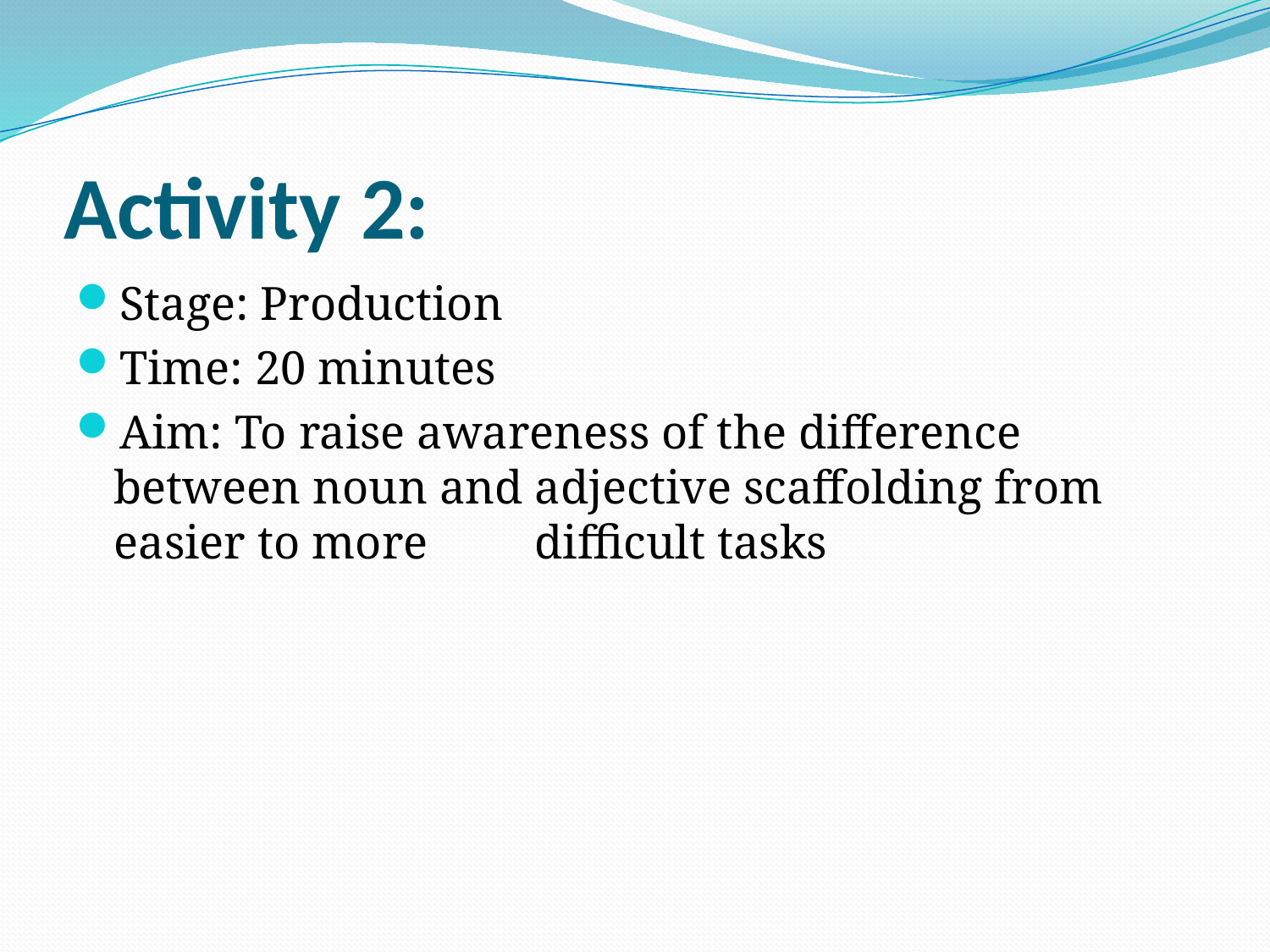

# Activity 2:
Stage: Production
Time: 20 minutes
Aim: To raise awareness of the difference between noun and adjective scaffolding from easier to more         difficult tasks